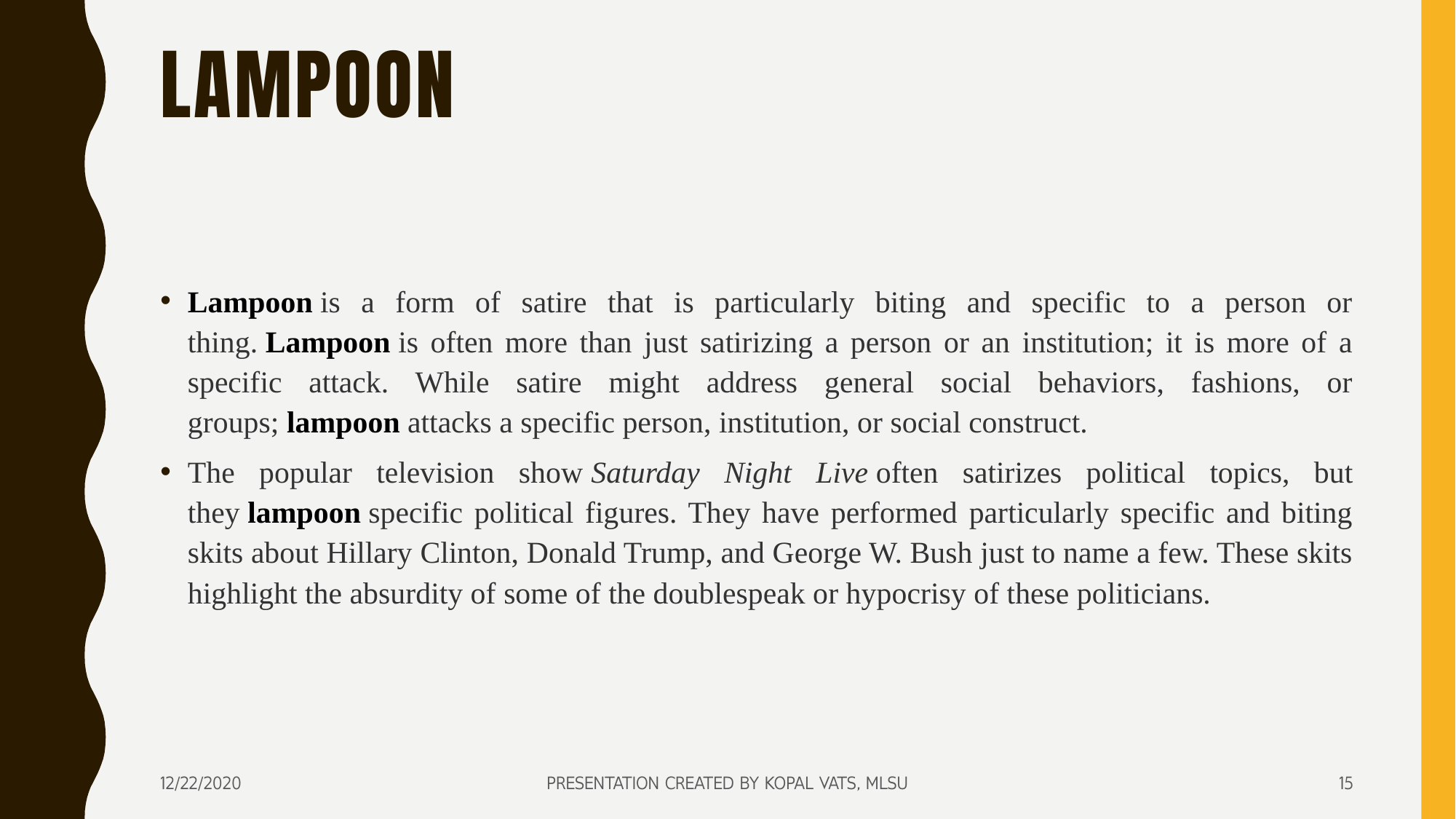

# lampoon
Lampoon is a form of satire that is particularly biting and specific to a person or thing. Lampoon is often more than just satirizing a person or an institution; it is more of a specific attack. While satire might address general social behaviors, fashions, or groups; lampoon attacks a specific person, institution, or social construct.
The popular television show Saturday Night Live often satirizes political topics, but they lampoon specific political figures. They have performed particularly specific and biting skits about Hillary Clinton, Donald Trump, and George W. Bush just to name a few. These skits highlight the absurdity of some of the doublespeak or hypocrisy of these politicians.
12/22/2020
PRESENTATION CREATED BY KOPAL VATS, MLSU
15